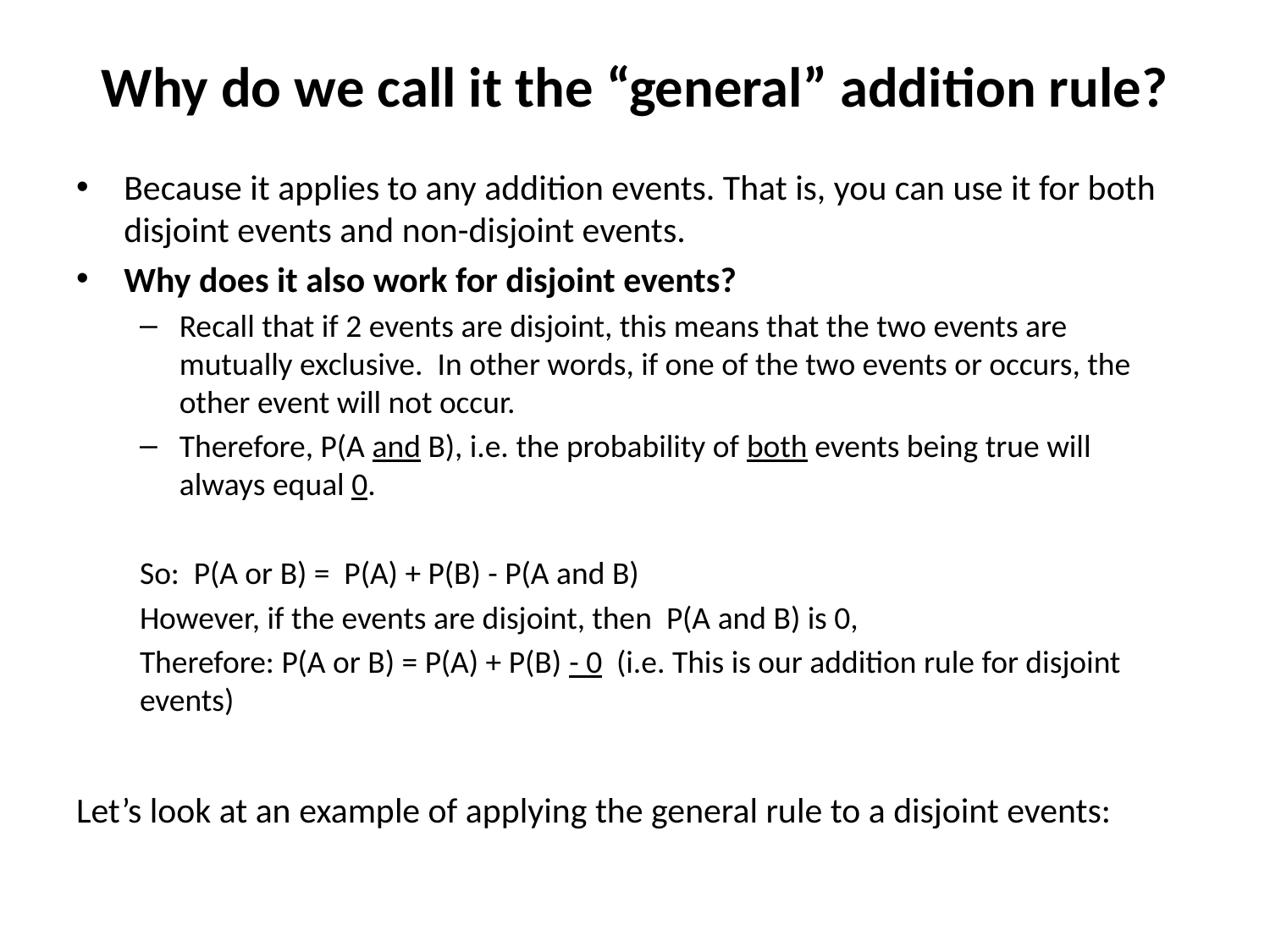

# Why do we call it the “general” addition rule?
Because it applies to any addition events. That is, you can use it for both disjoint events and non-disjoint events.
Why does it also work for disjoint events?
Recall that if 2 events are disjoint, this means that the two events are mutually exclusive.  In other words, if one of the two events or occurs, the other event will not occur.
Therefore, P(A and B), i.e. the probability of both events being true will always equal 0.

So:  P(A or B) =  P(A) + P(B) - P(A and B)
However, if the events are disjoint, then  P(A and B) is 0,
Therefore: P(A or B) = P(A) + P(B) - 0  (i.e. This is our addition rule for disjoint events)

Let’s look at an example of applying the general rule to a disjoint events: